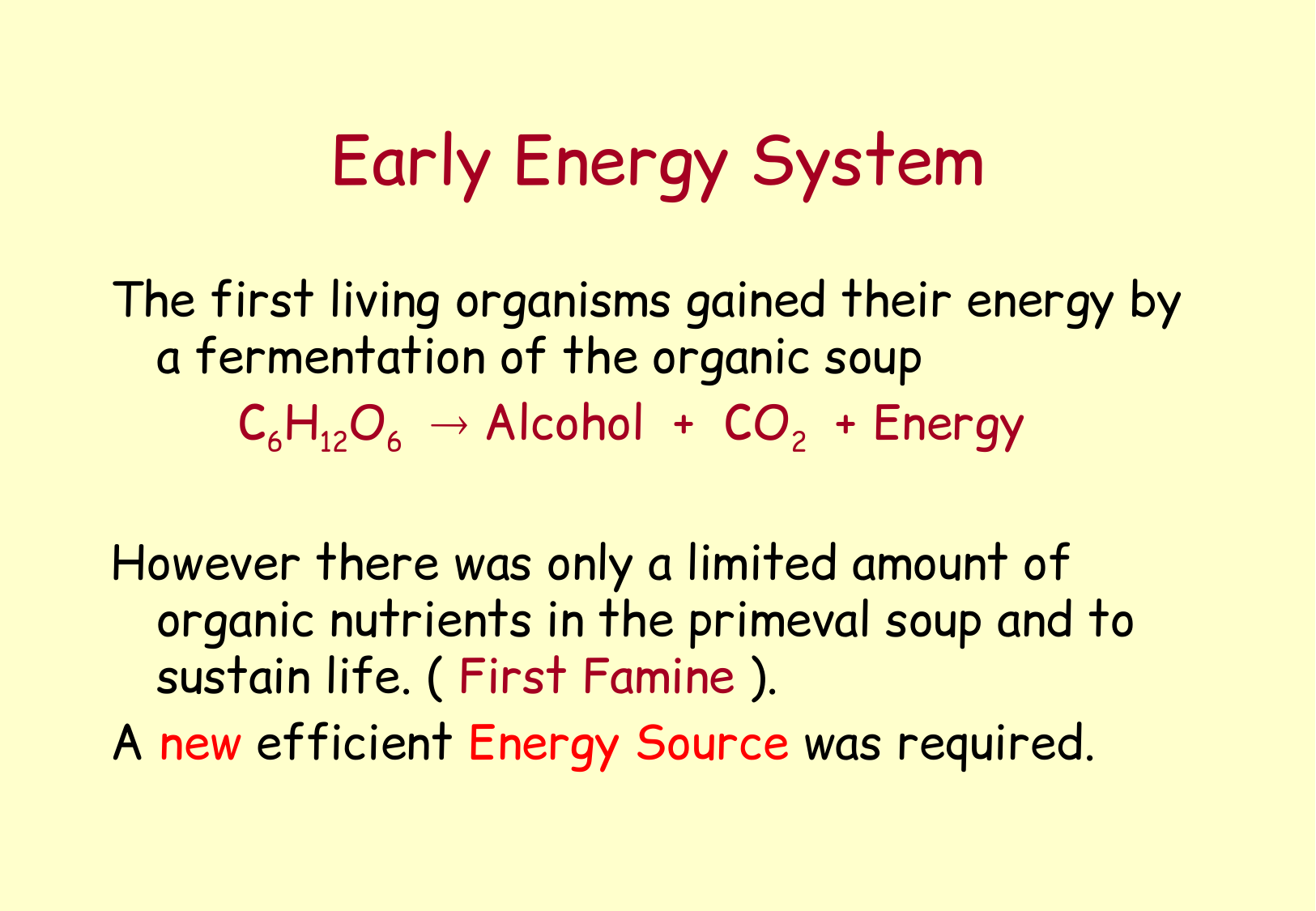

# Early Energy System
The first living organisms gained their energy by a fermentation of the organic soup
         C6H12O6  → Alcohol  +  CO2  + Energy

However there was only a limited amount of organic nutrients in the primeval soup and to sustain life. ( First Famine ).
A new efficient Energy Source was required.